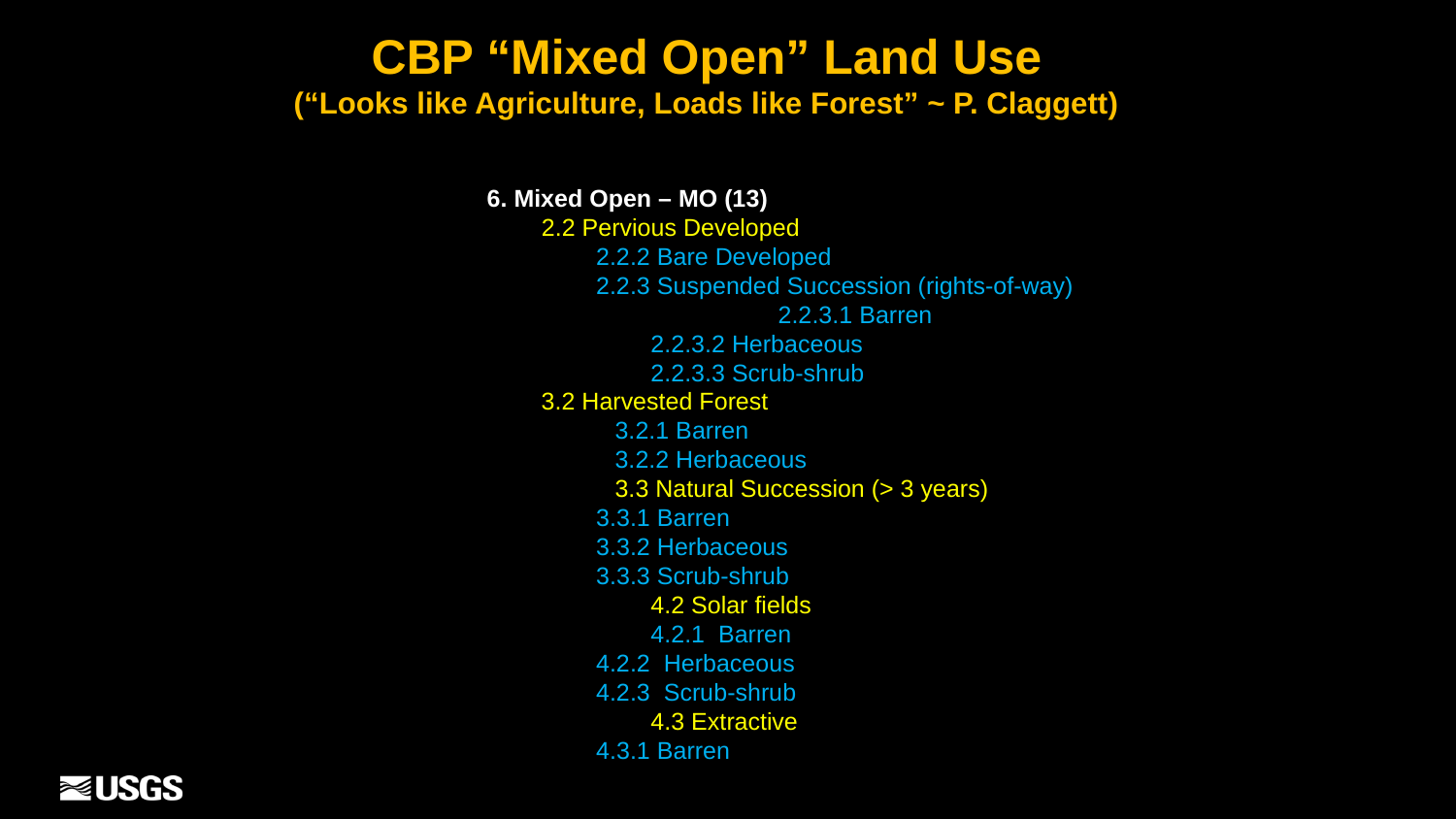

CBP “Mixed Open” Land Use
(“Looks like Agriculture, Loads like Forest” ~ P. Claggett)
6. Mixed Open – MO (13)
	2.2 Pervious Developed
		2.2.2 Bare Developed
		2.2.3 Suspended Succession (rights-of-way)				2.2.3.1 Barren
2.2.3.2 Herbaceous
2.2.3.3 Scrub-shrub
3.2 Harvested Forest
	3.2.1 Barren
	3.2.2 Herbaceous
	3.3 Natural Succession (> 3 years)
3.3.1 Barren
3.3.2 Herbaceous
3.3.3 Scrub-shrub
	4.2 Solar fields
	4.2.1  Barren
4.2.2  Herbaceous
4.2.3  Scrub-shrub
	4.3 Extractive
4.3.1 Barren